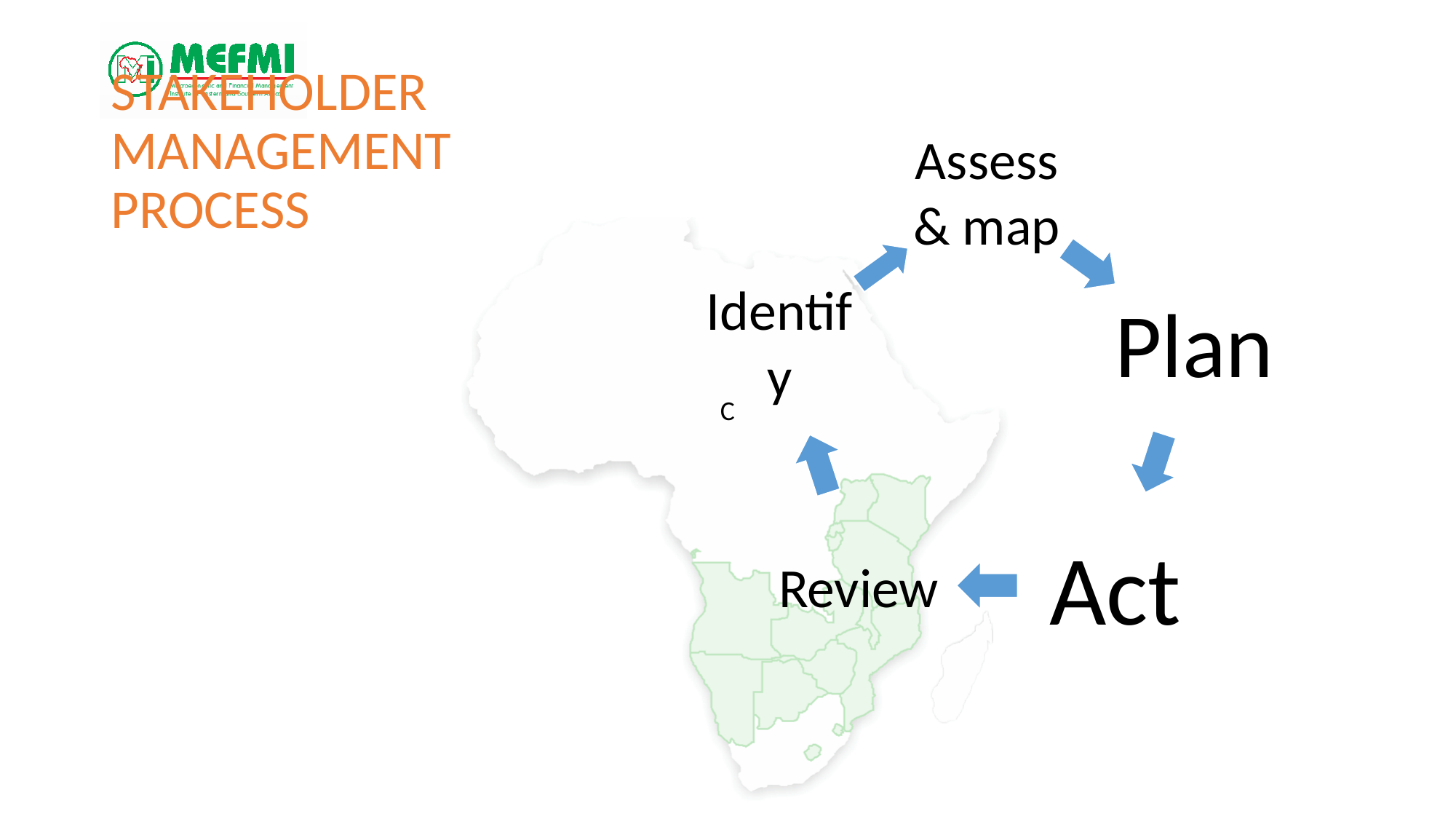

# Stakeholder Management Process
Assess & map
Plan
Act
Review
Identify

C